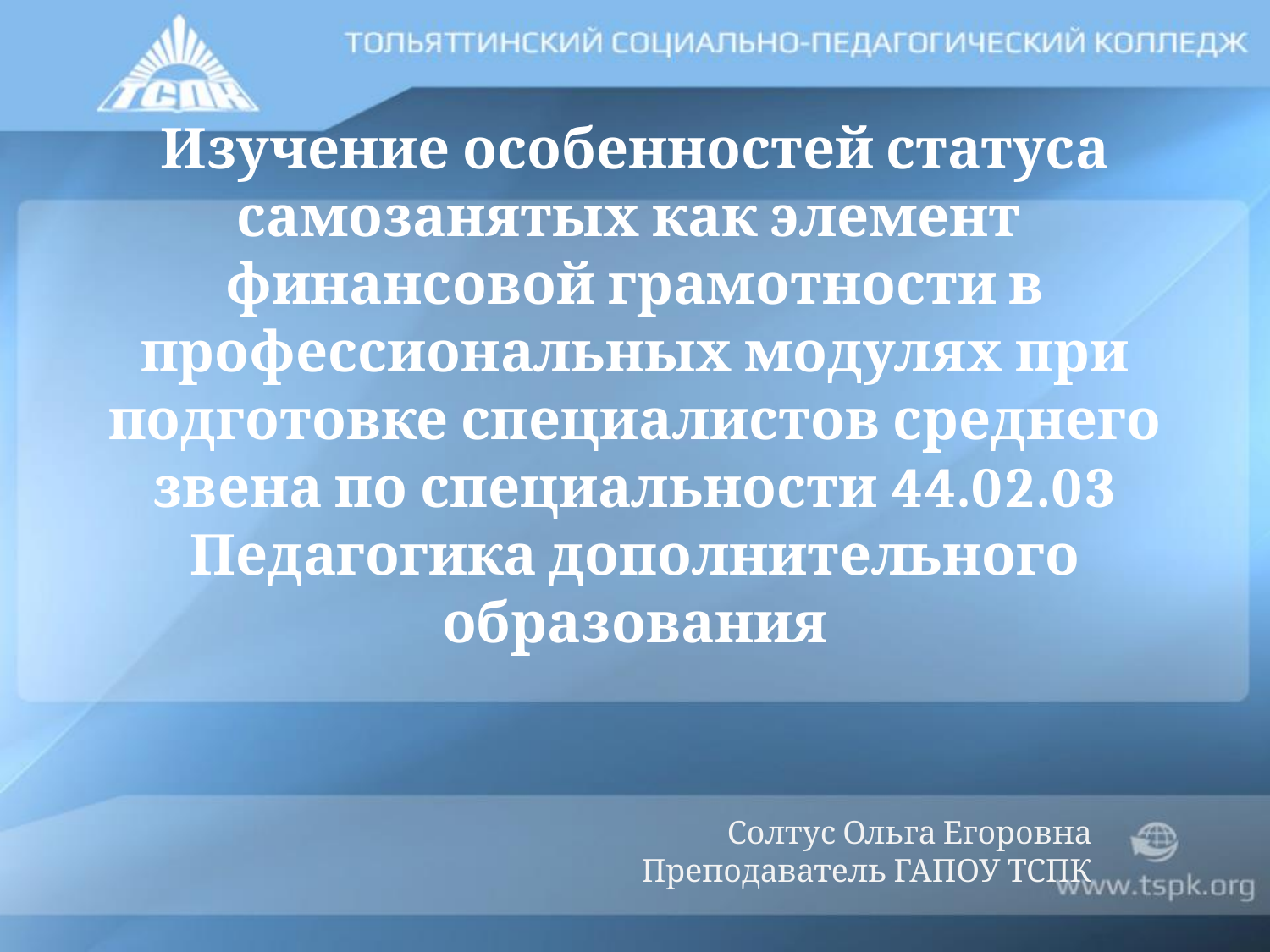

# Изучение особенностей статуса самозанятых как элемент  финансовой грамотности в профессиональных модулях при подготовке специалистов среднего звена по специальности 44.02.03 Педагогика дополнительного образования
Солтус Ольга Егоровна
Преподаватель ГАПОУ ТСПК